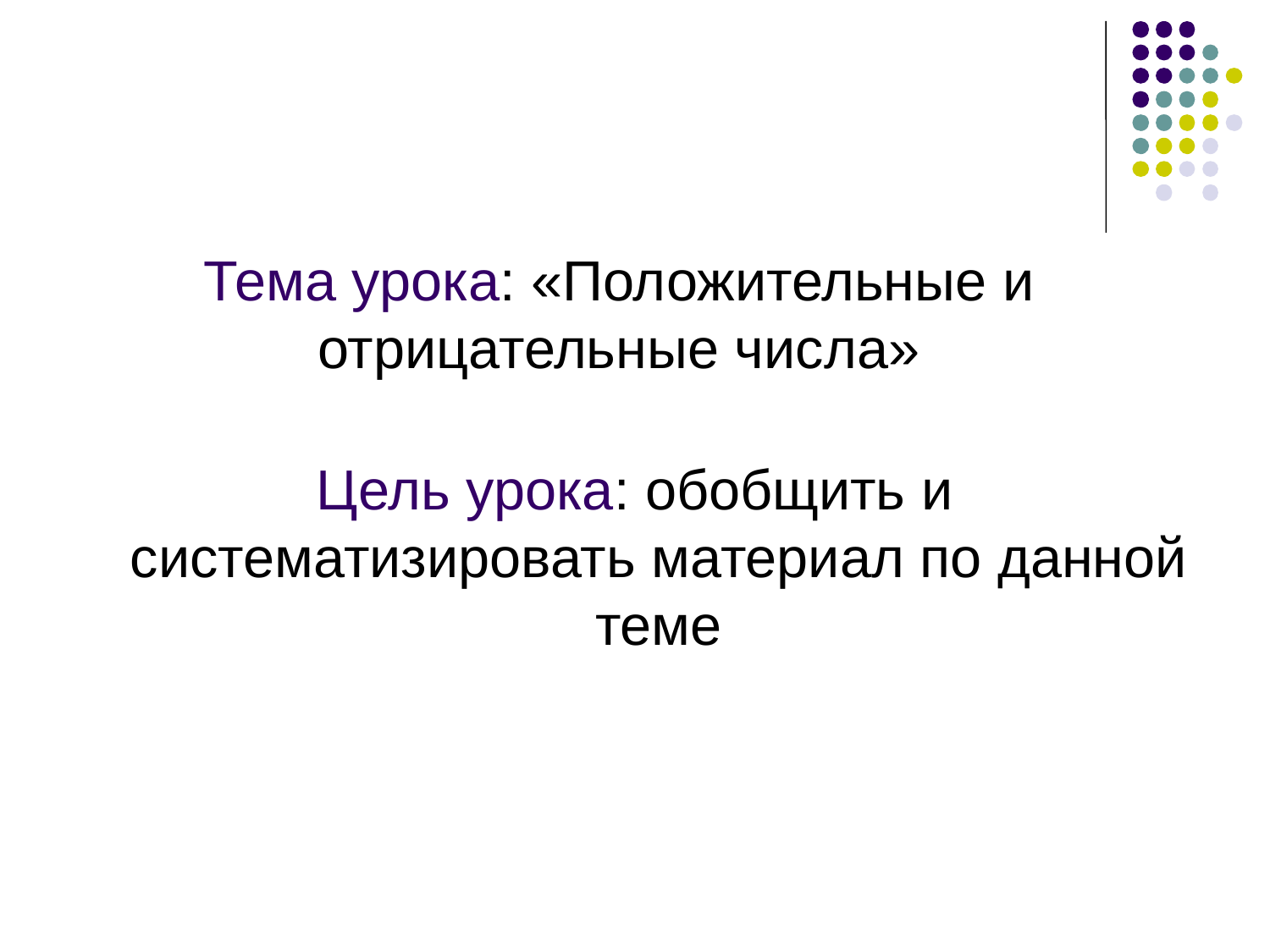

# Тема урока: «Положительные и отрицательные числа»

Цель урока: обобщить и систематизировать материал по данной теме